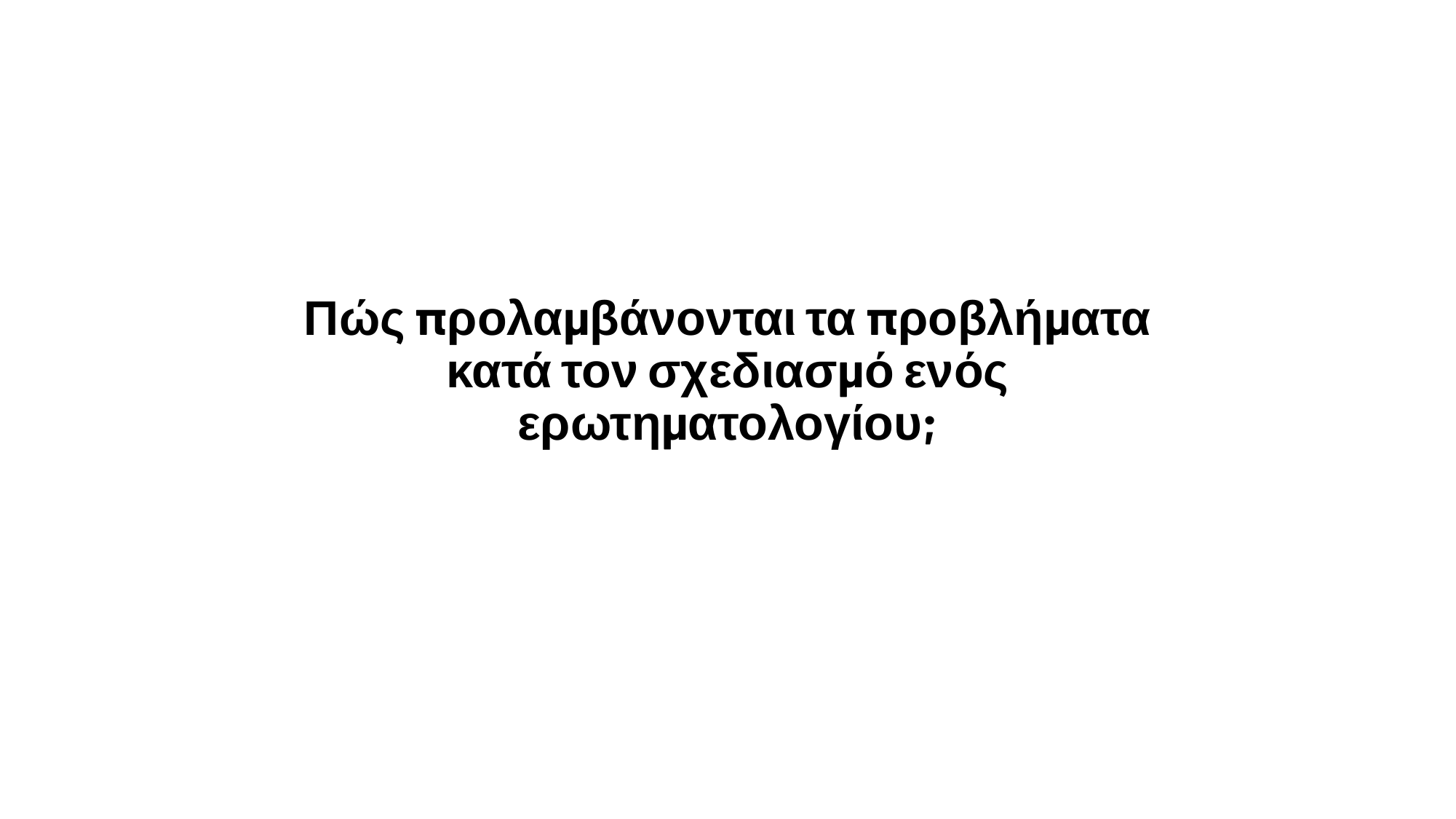

Πώς προλαμβάνονται τα προβλήματα κατά τον σχεδιασμό ενός ερωτηματολογίου;